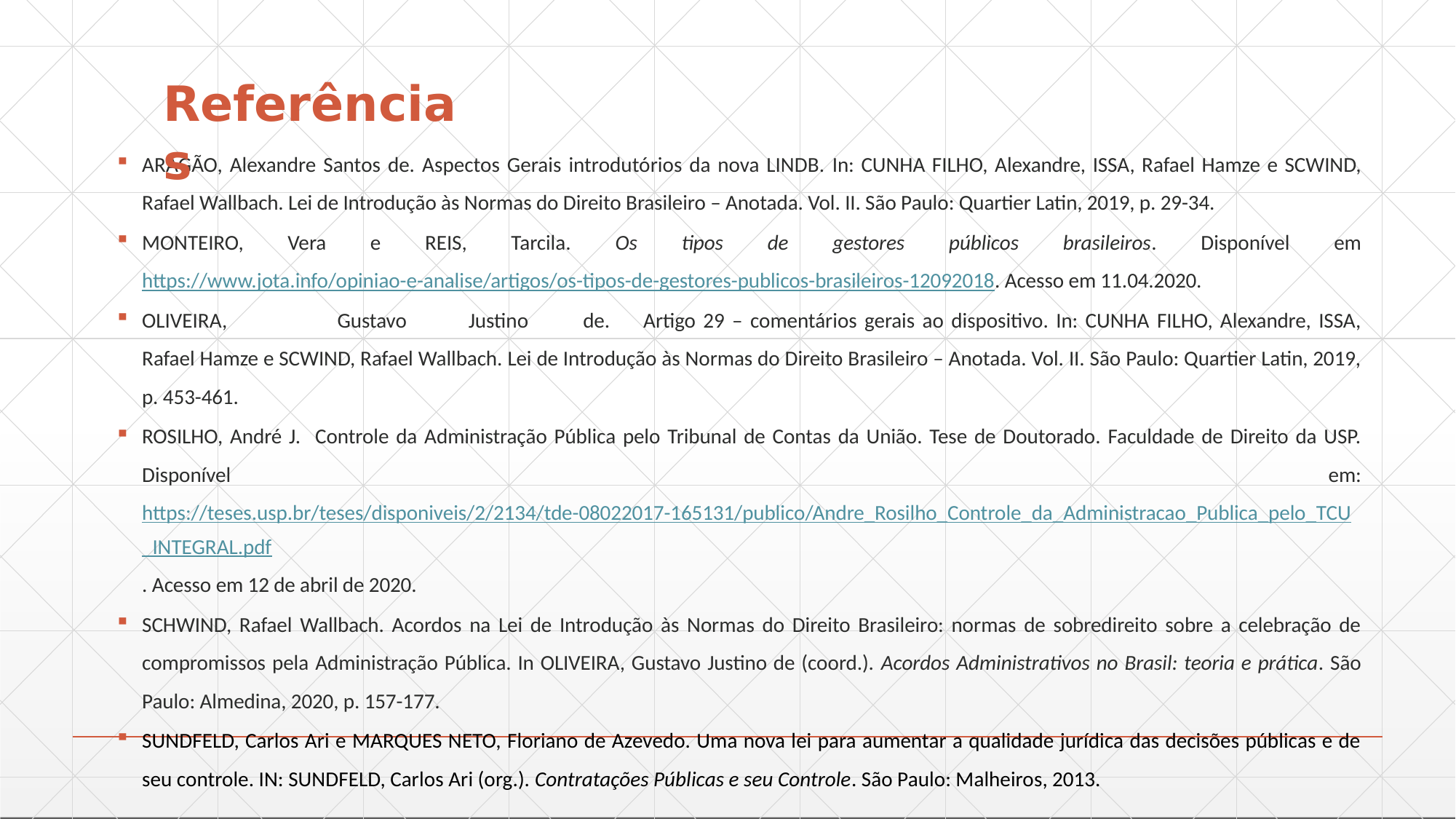

# Referências
ARAGÃO, Alexandre Santos de. Aspectos Gerais introdutórios da nova LINDB. In: CUNHA FILHO, Alexandre, ISSA, Rafael Hamze e SCWIND, Rafael Wallbach. Lei de Introdução às Normas do Direito Brasileiro – Anotada. Vol. II. São Paulo: Quartier Latin, 2019, p. 29-34.
MONTEIRO, Vera e REIS, Tarcila. Os tipos de gestores públicos brasileiros. Disponível em https://www.jota.info/opiniao-e-analise/artigos/os-tipos-de-gestores-publicos-brasileiros-12092018. Acesso em 11.04.2020.
OLIVEIRA,	Gustavo	Justino	de.	Artigo 29 – comentários gerais ao dispositivo. In: CUNHA FILHO, Alexandre, ISSA, Rafael Hamze e SCWIND, Rafael Wallbach. Lei de Introdução às Normas do Direito Brasileiro – Anotada. Vol. II. São Paulo: Quartier Latin, 2019, p. 453-461.
ROSILHO, André J.  Controle da Administração Pública pelo Tribunal de Contas da União. Tese de Doutorado. Faculdade de Direito da USP. Disponível em: https://teses.usp.br/teses/disponiveis/2/2134/tde-08022017-165131/publico/Andre_Rosilho_Controle_da_Administracao_Publica_pelo_TCU_INTEGRAL.pdf. Acesso em 12 de abril de 2020.
SCHWIND, Rafael Wallbach. Acordos na Lei de Introdução às Normas do Direito Brasileiro: normas de sobredireito sobre a celebração de compromissos pela Administração Pública. In OLIVEIRA, Gustavo Justino de (coord.). Acordos Administrativos no Brasil: teoria e prática. São Paulo: Almedina, 2020, p. 157-177.
SUNDFELD, Carlos Ari e MARQUES NETO, Floriano de Azevedo. Uma nova lei para aumentar a qualidade jurídica das decisões públicas e de seu controle. IN: SUNDFELD, Carlos Ari (org.). Contratações Públicas e seu Controle. São Paulo: Malheiros, 2013.